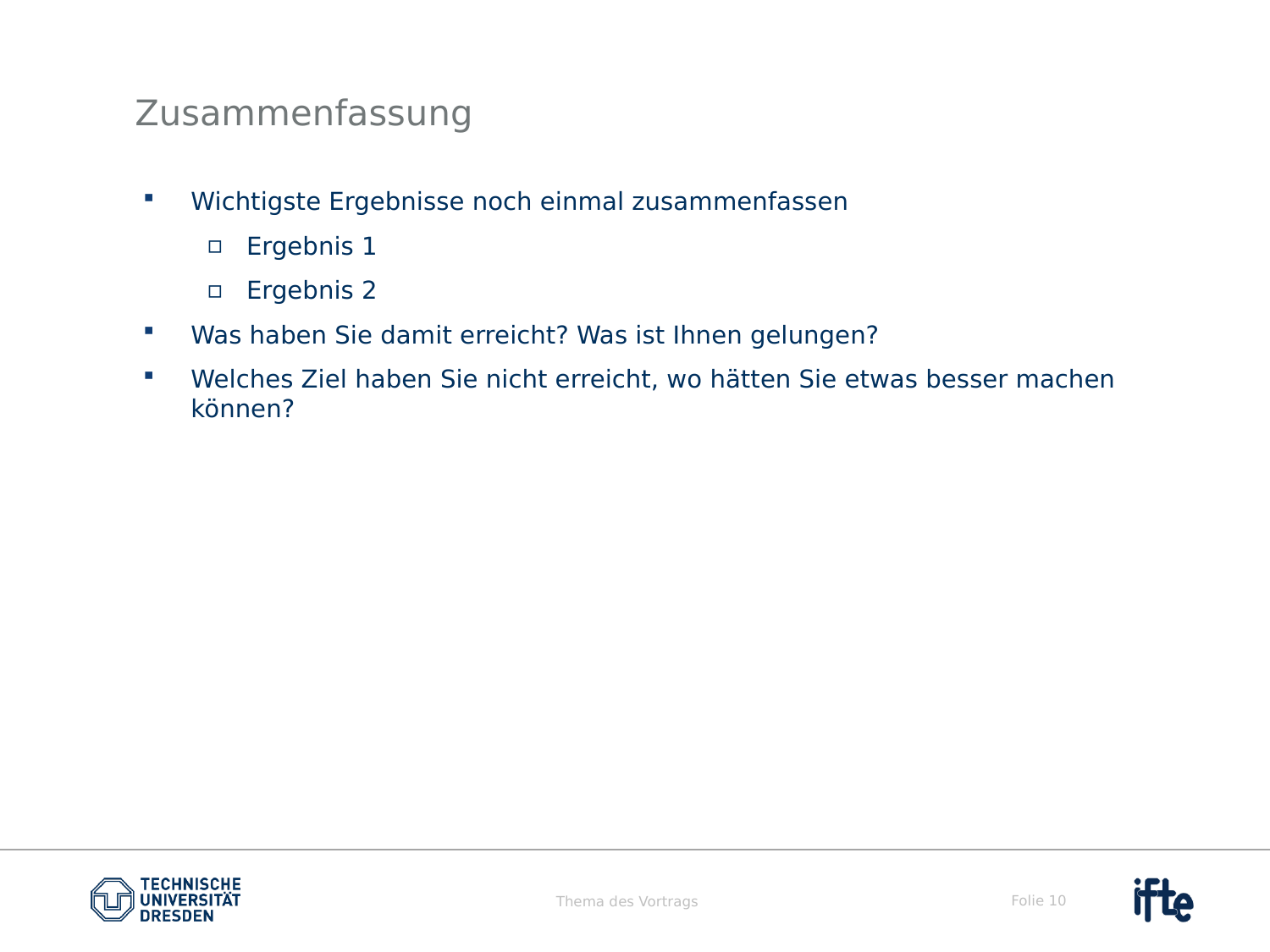

# Zusammenfassung
Wichtigste Ergebnisse noch einmal zusammenfassen
Ergebnis 1
Ergebnis 2
Was haben Sie damit erreicht? Was ist Ihnen gelungen?
Welches Ziel haben Sie nicht erreicht, wo hätten Sie etwas besser machen können?

Thema des Vortrags